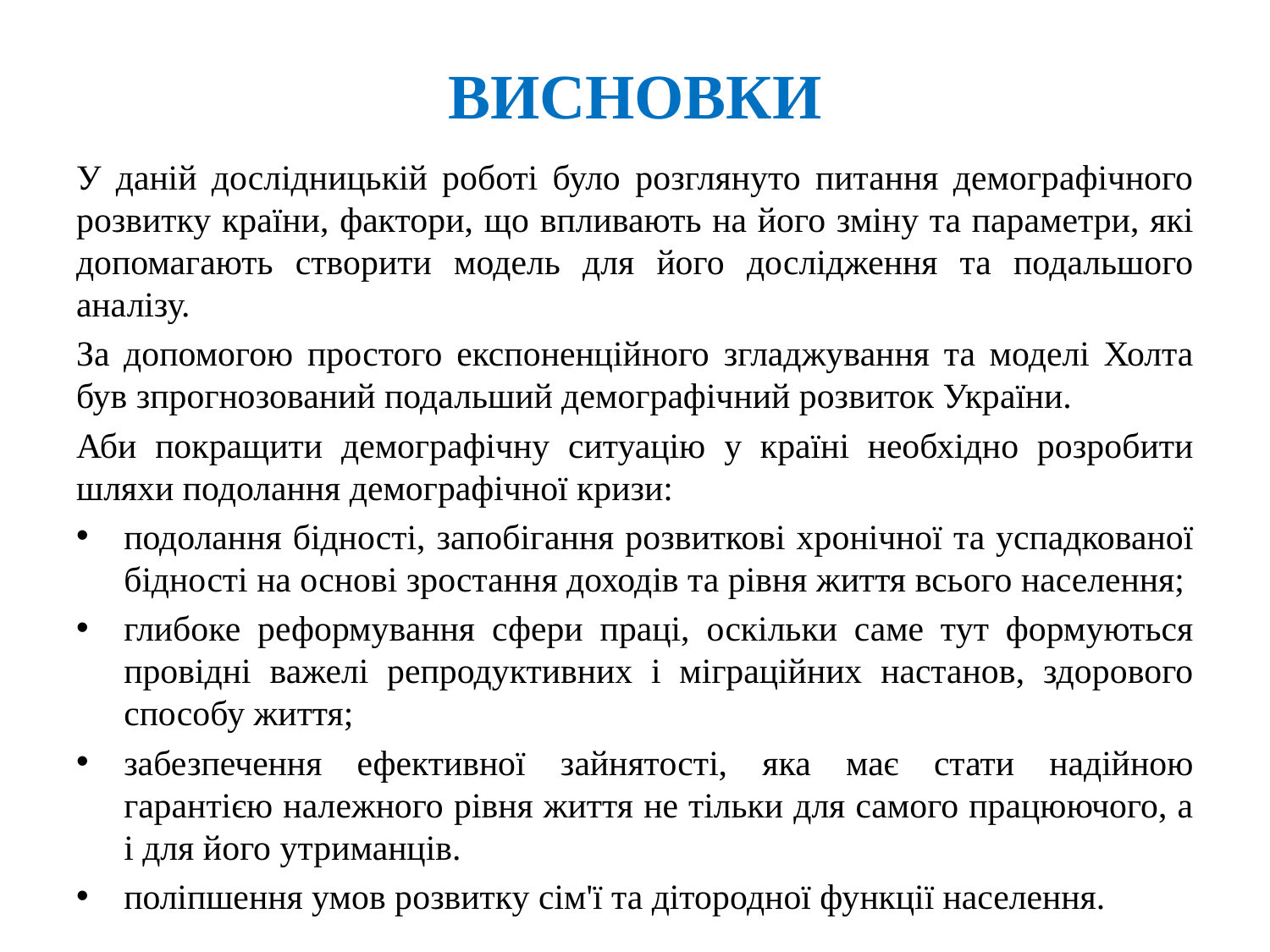

# ВИСНОВКИ
У даній дослідницькій роботі було розглянуто питання демографічного розвитку країни, фактори, що впливають на його зміну та параметри, які допомагають створити модель для його дослідження та подальшого аналізу.
За допомогою простого експоненційного згладжування та моделі Холта був зпрогнозований подальший демографічний розвиток України.
Аби покращити демографічну ситуацію у країні необхідно розробити шляхи подолання демографічної кризи:
подолання бідності, запобігання розвиткові хронічної та успадкованої бідності на основі зростання доходів та рівня життя всього населення;
глибоке реформування сфери праці, оскільки саме тут формуються провідні важелі репродуктивних і міграційних настанов, здорового способу життя;
забезпечення ефективної зайнятості, яка має стати надійною гарантією належного рівня життя не тільки для самого працюючого, а і для його утриманців.
поліпшення умов розвитку сім'ї та дітородної функції населення.